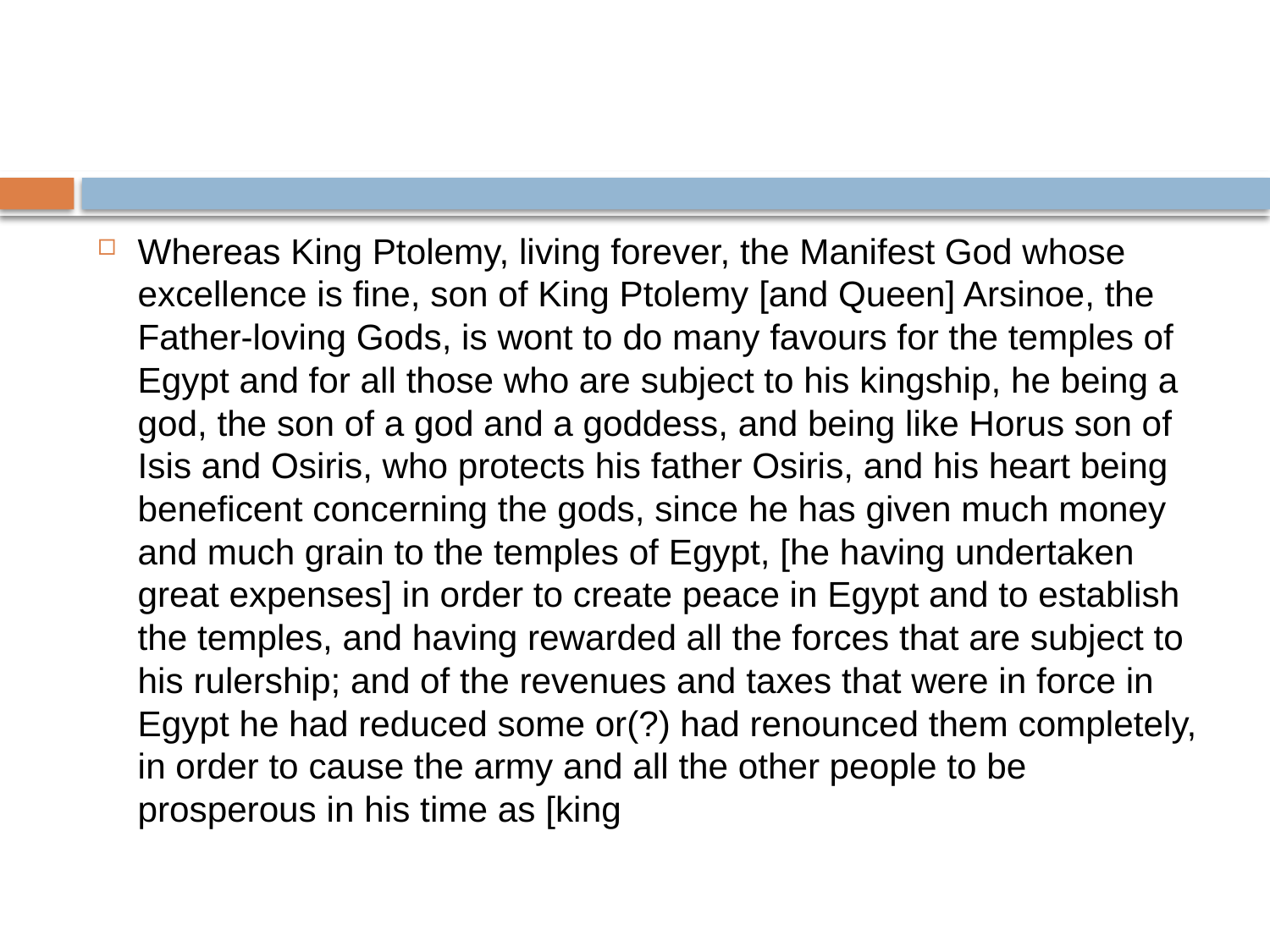

#
Whereas King Ptolemy, living forever, the Manifest God whose excellence is fine, son of King Ptolemy [and Queen] Arsinoe, the Father-loving Gods, is wont to do many favours for the temples of Egypt and for all those who are subject to his kingship, he being a god, the son of a god and a goddess, and being like Horus son of Isis and Osiris, who protects his father Osiris, and his heart being beneficent concerning the gods, since he has given much money and much grain to the temples of Egypt, [he having undertaken great expenses] in order to create peace in Egypt and to establish the temples, and having rewarded all the forces that are subject to his rulership; and of the revenues and taxes that were in force in Egypt he had reduced some or(?) had renounced them completely, in order to cause the army and all the other people to be prosperous in his time as [king